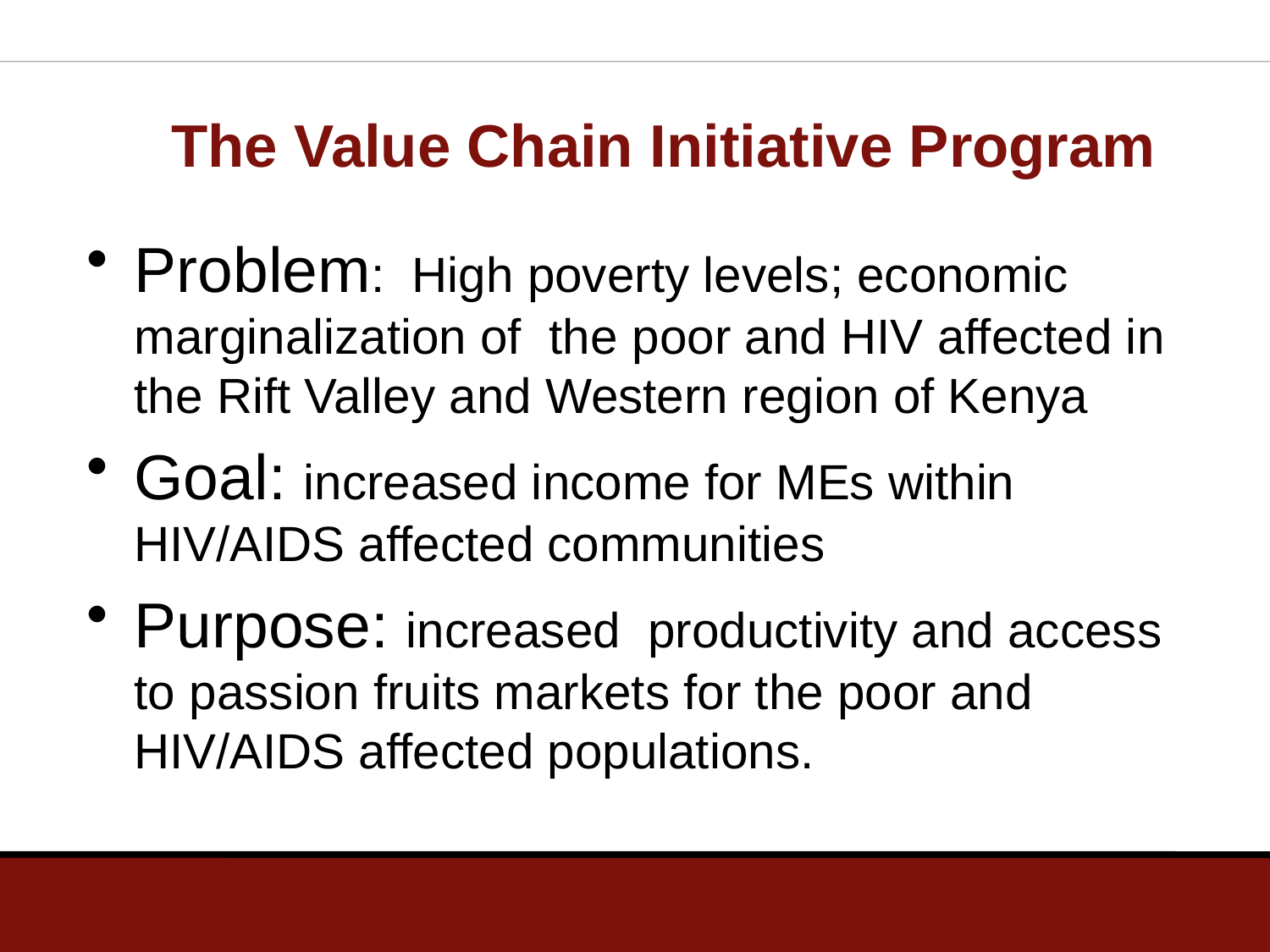

# The Value Chain Initiative Program
Problem:  High poverty levels; economic marginalization of  the poor and HIV affected in the Rift Valley and Western region of Kenya
Goal: increased income for MEs within HIV/AIDS affected communities
Purpose: increased  productivity and access to passion fruits markets for the poor and HIV/AIDS affected populations.